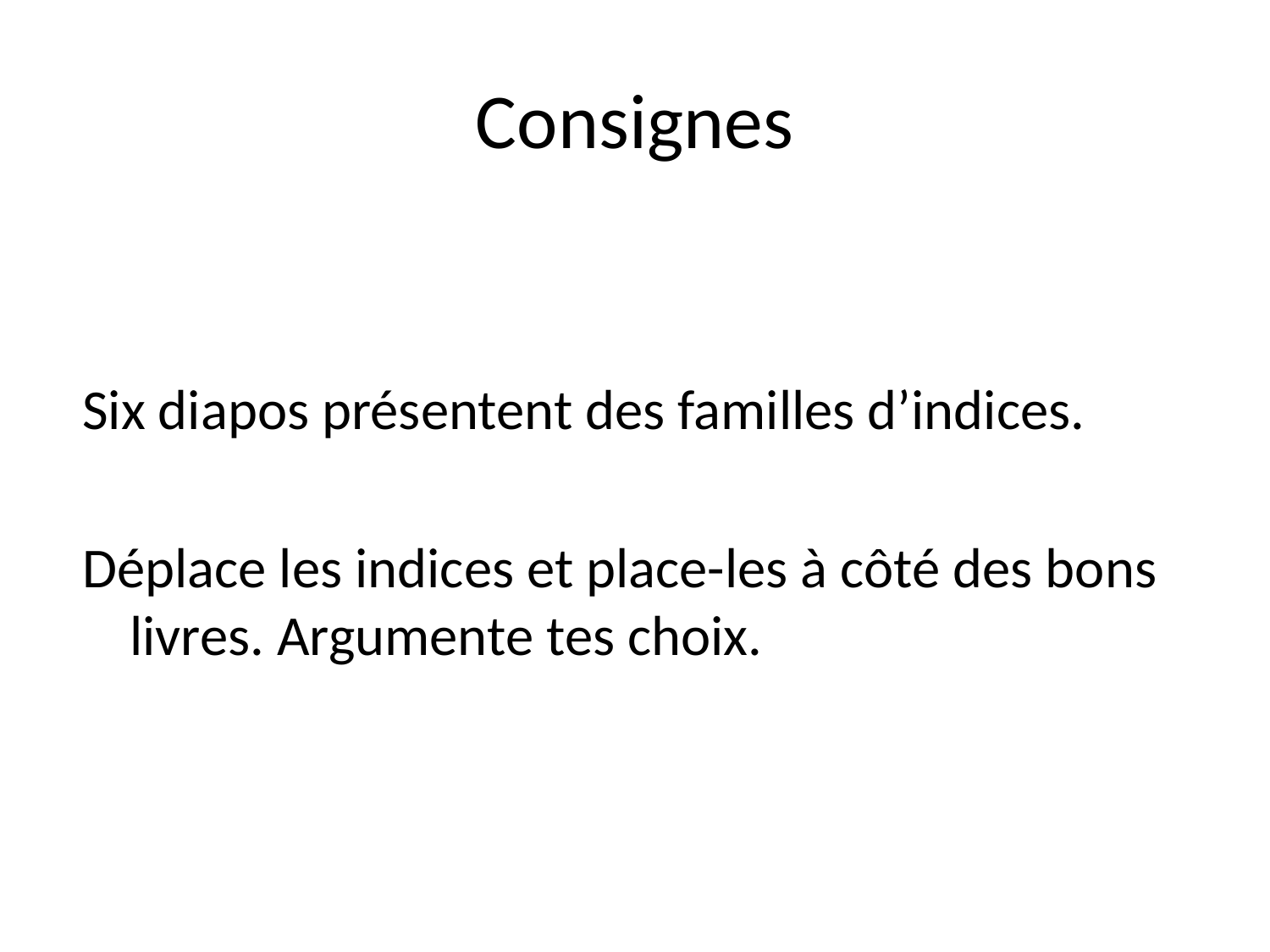

# Consignes
Six diapos présentent des familles d’indices.

Déplace les indices et place-les à côté des bons livres. Argumente tes choix.